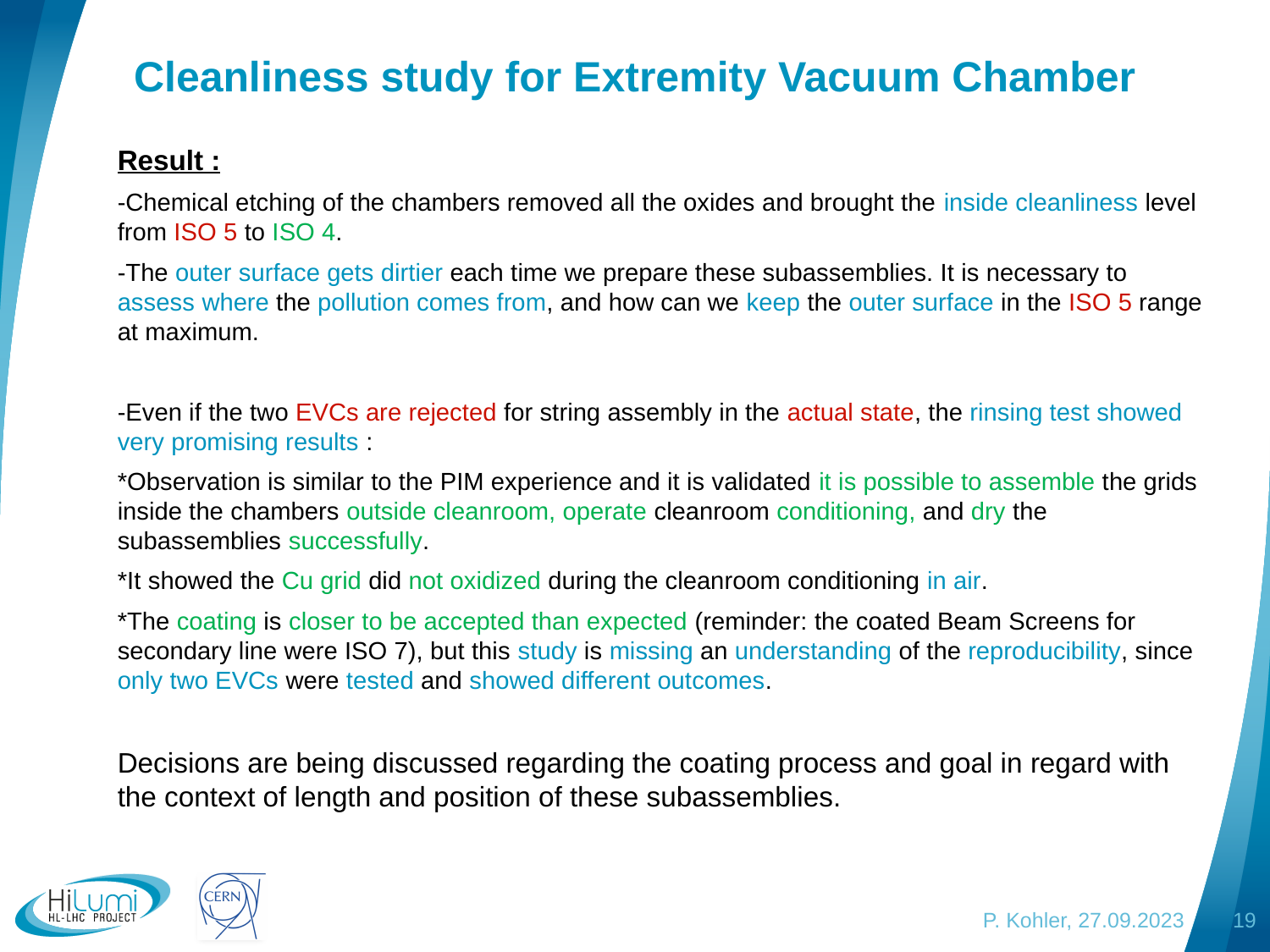

# Cleanliness study for Extremity Vacuum Chamber
Result :
-Chemical etching of the chambers removed all the oxides and brought the inside cleanliness level from ISO 5 to ISO 4.
-The outer surface gets dirtier each time we prepare these subassemblies. It is necessary to assess where the pollution comes from, and how can we keep the outer surface in the ISO 5 range at maximum.

-Even if the two EVCs are rejected for string assembly in the actual state, the rinsing test showed very promising results :
*Observation is similar to the PIM experience and it is validated it is possible to assemble the grids inside the chambers outside cleanroom, operate cleanroom conditioning, and dry the subassemblies successfully.
*It showed the Cu grid did not oxidized during the cleanroom conditioning in air.
*The coating is closer to be accepted than expected (reminder: the coated Beam Screens for secondary line were ISO 7), but this study is missing an understanding of the reproducibility, since only two EVCs were tested and showed different outcomes.

Decisions are being discussed regarding the coating process and goal in regard with the context of length and position of these subassemblies.

P. Kohler, 27.09.2023
19